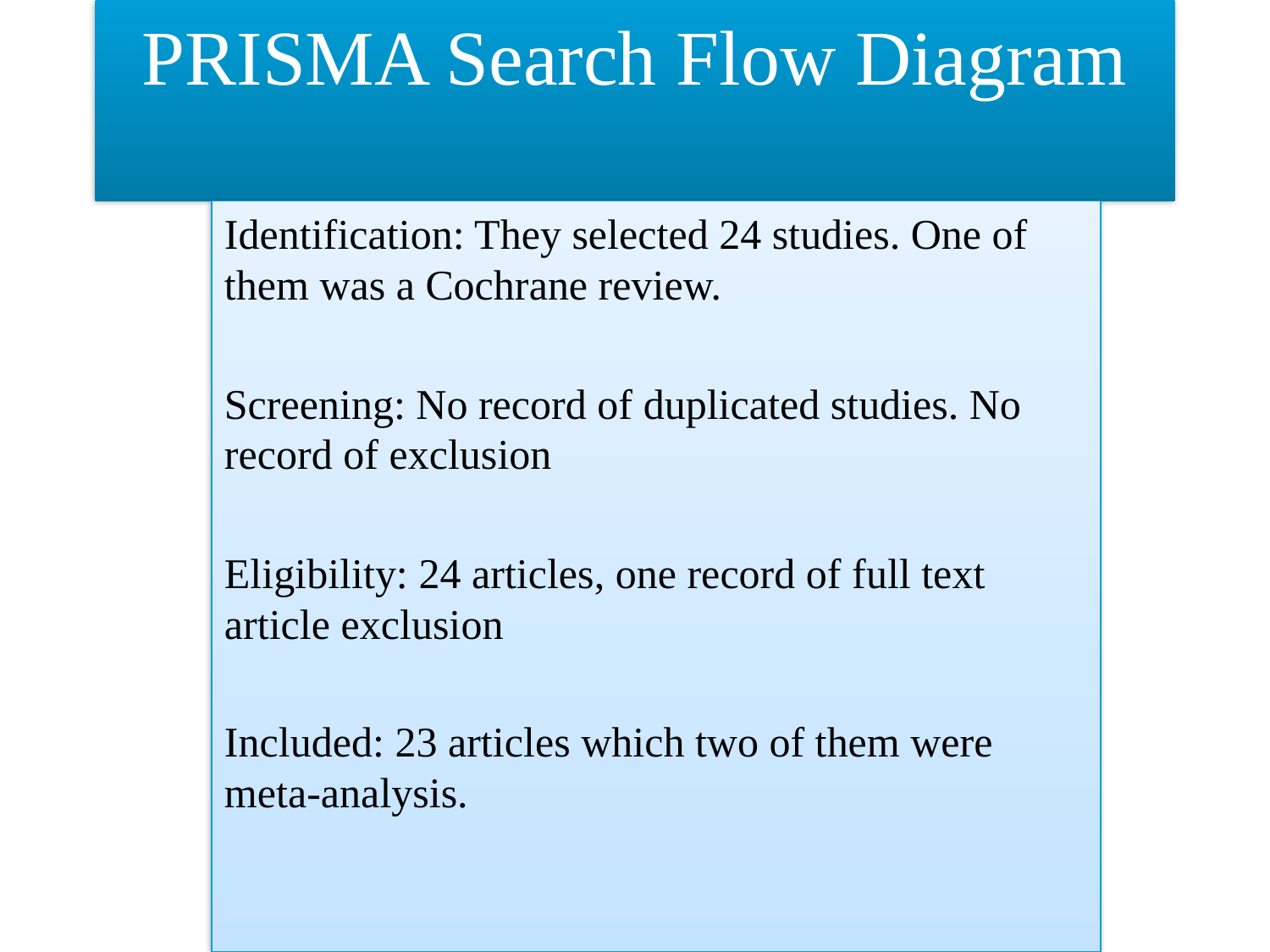

# PRISMA Search Flow Diagram
Identification: They selected 24 studies. One of them was a Cochrane review.

Screening: No record of duplicated studies. No record of exclusion

Eligibility: 24 articles, one record of full text article exclusion

Included: 23 articles which two of them were meta-analysis.